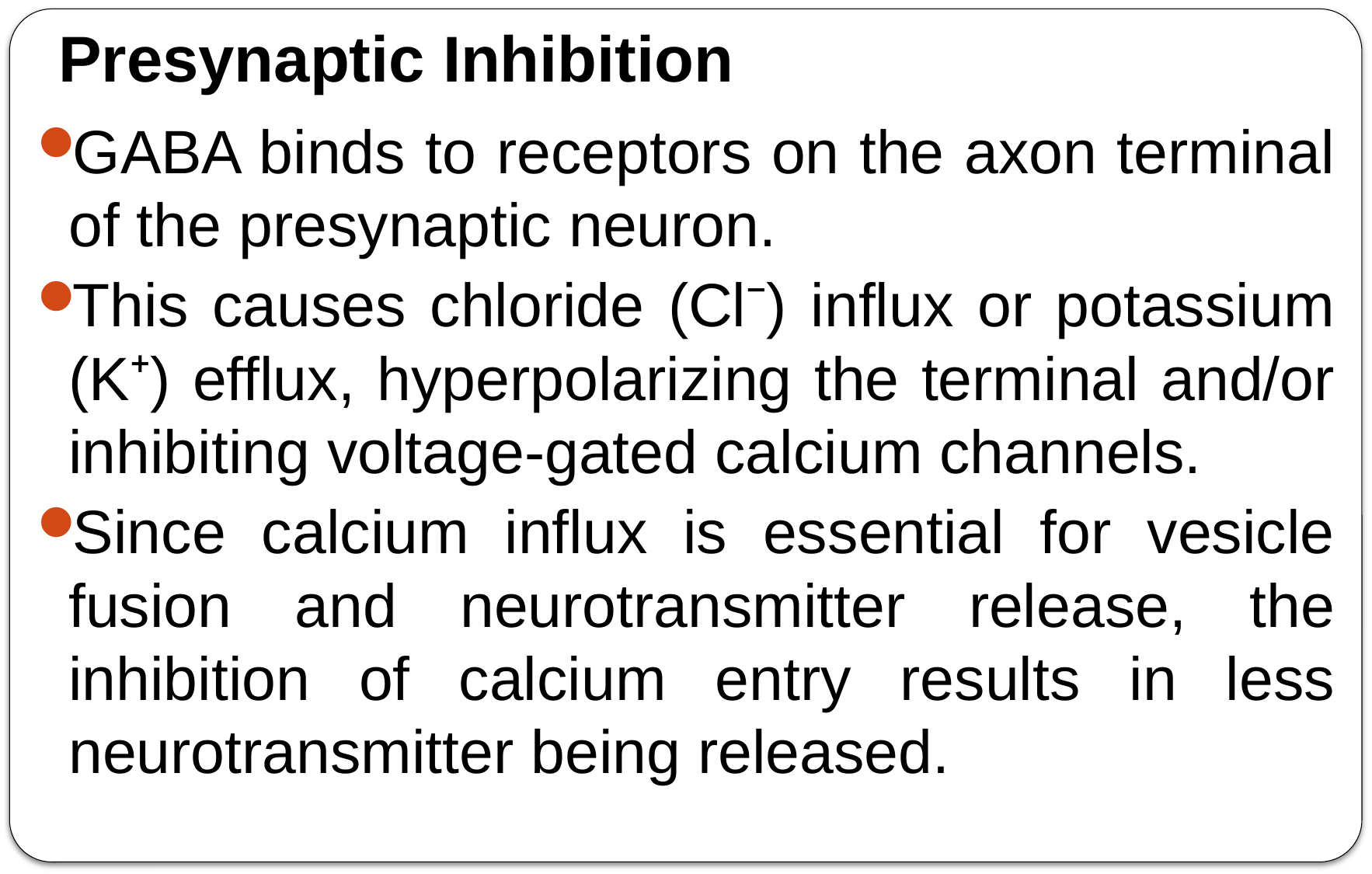

# Presynaptic Inhibition
GABA binds to receptors on the axon terminal of the presynaptic neuron.
This causes chloride (Cl⁻) influx or potassium (K⁺) efflux, hyperpolarizing the terminal and/or inhibiting voltage-gated calcium channels.
Since calcium influx is essential for vesicle fusion and neurotransmitter release, the inhibition of calcium entry results in less neurotransmitter being released.